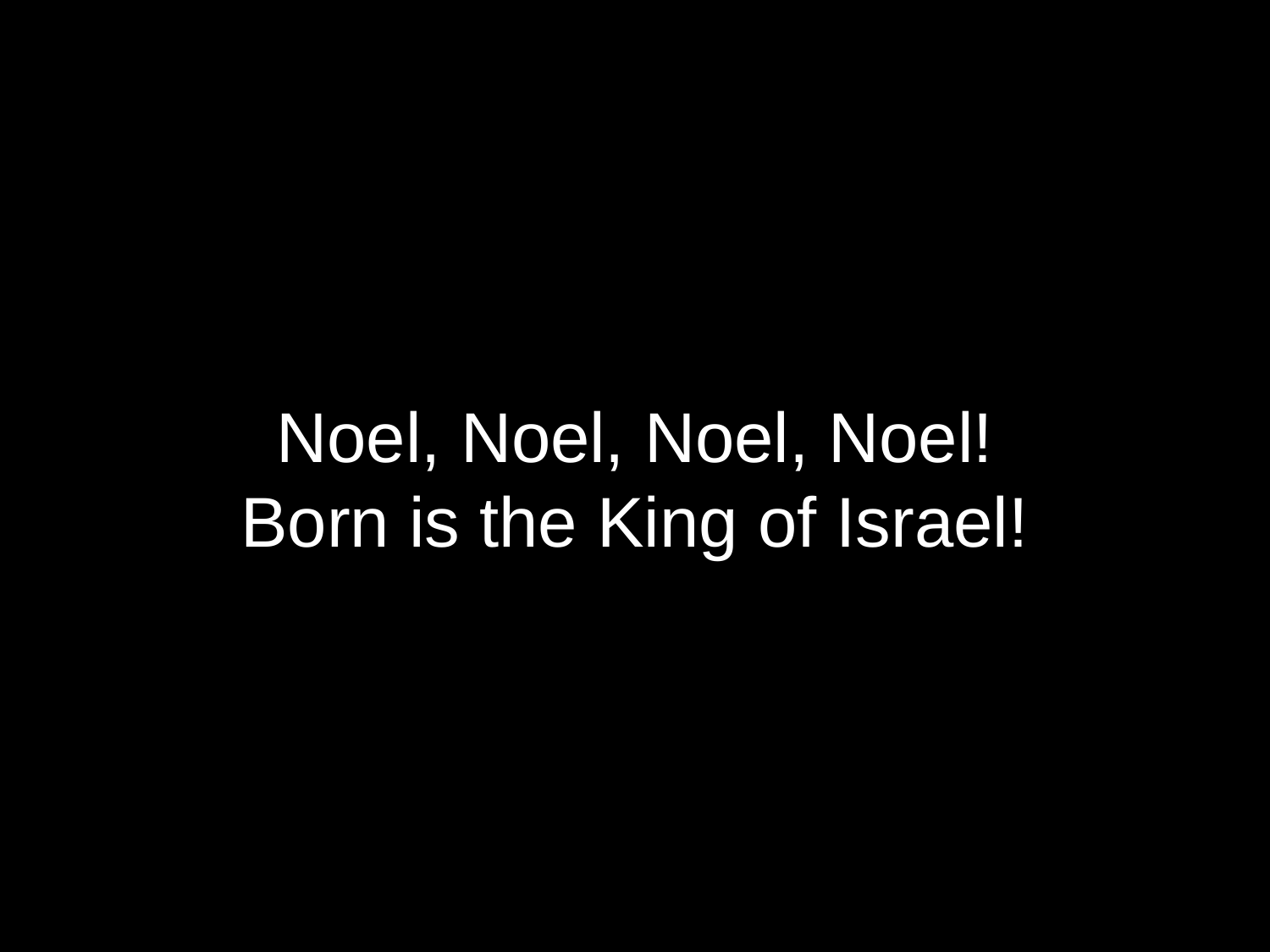

Noel, Noel, Noel, Noel!
Born is the King of Israel!